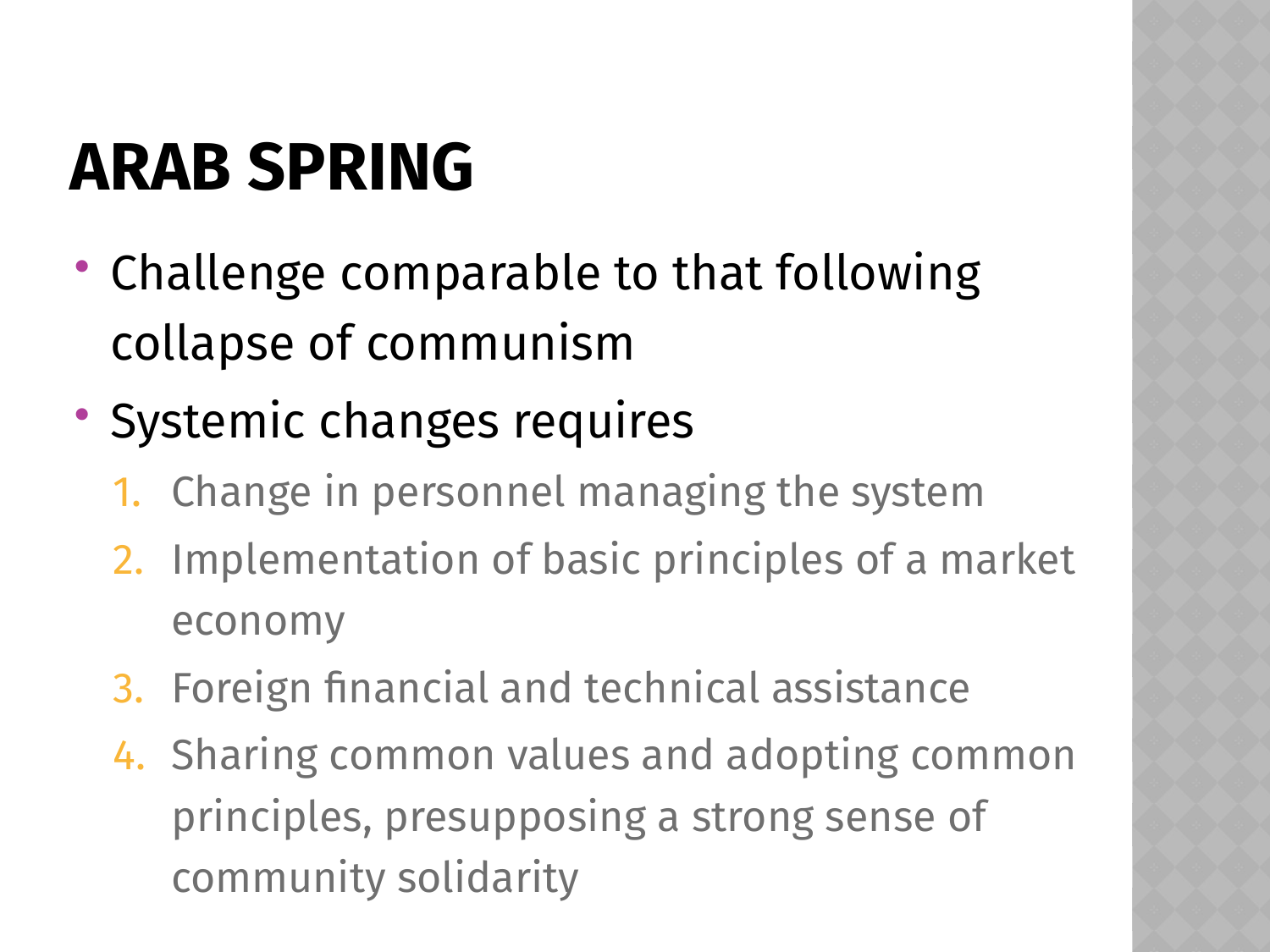

# Arab spring
Challenge comparable to that following collapse of communism
Systemic changes requires
Change in personnel managing the system
Implementation of basic principles of a market economy
Foreign financial and technical assistance
Sharing common values and adopting common principles, presupposing a strong sense of community solidarity